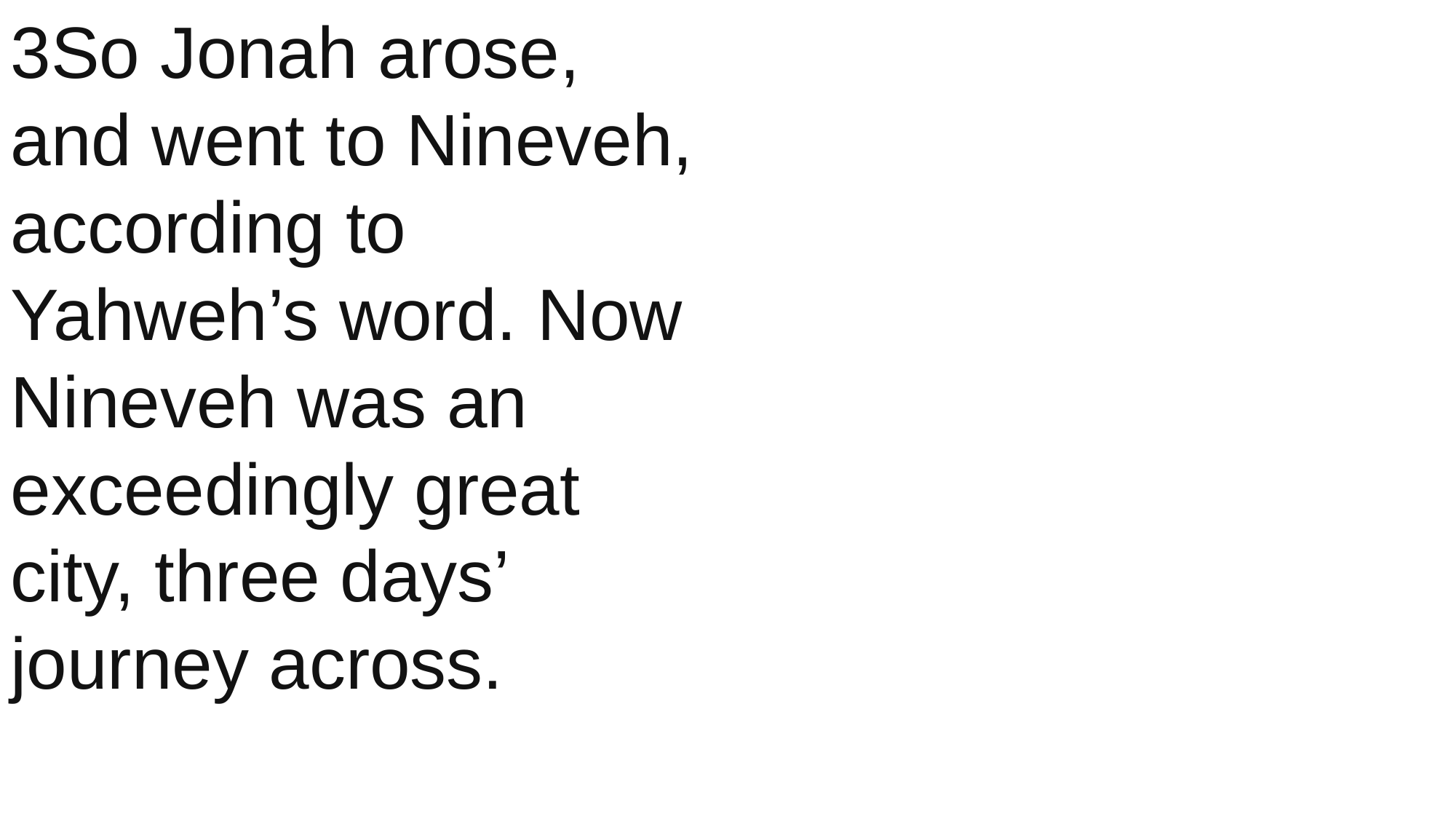

3So Jonah arose, and went to Nineveh, according to Yahweh’s word. Now Nineveh was an exceedingly great city, three days’ journey across.